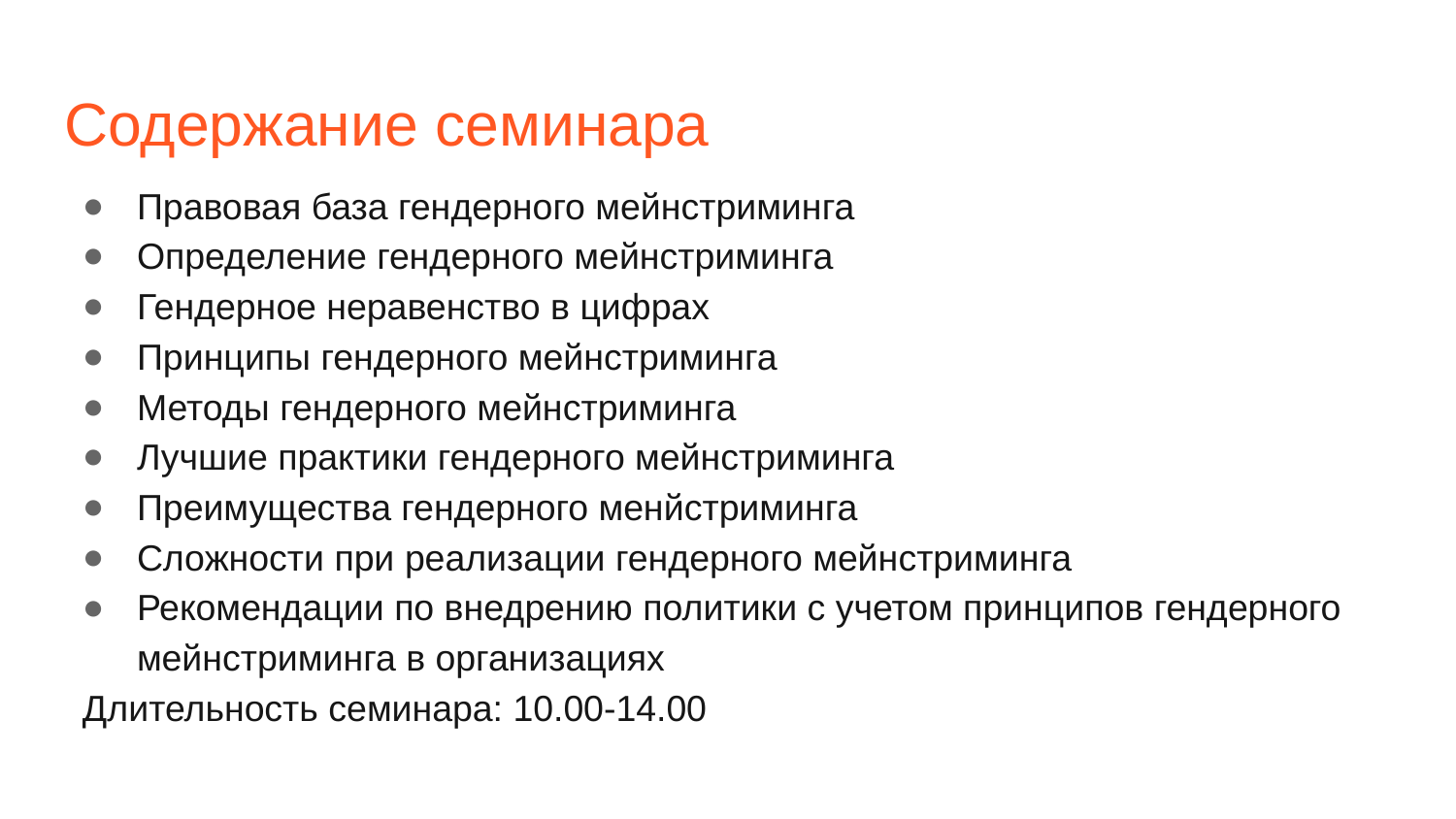

# Содержание семинара
Правовая база гендерного мейнстриминга
Определение гендерного мейнстриминга
Гендерное неравенство в цифрах
Принципы гендерного мейнстриминга
Методы гендерного мейнстриминга
Лучшие практики гендерного мейнстриминга
Преимущества гендерного менйстриминга
Сложности при реализации гендерного мейнстриминга
Рекомендации по внедрению политики с учетом принципов гендерного мейнстриминга в организациях
Длительность семинара: 10.00-14.00